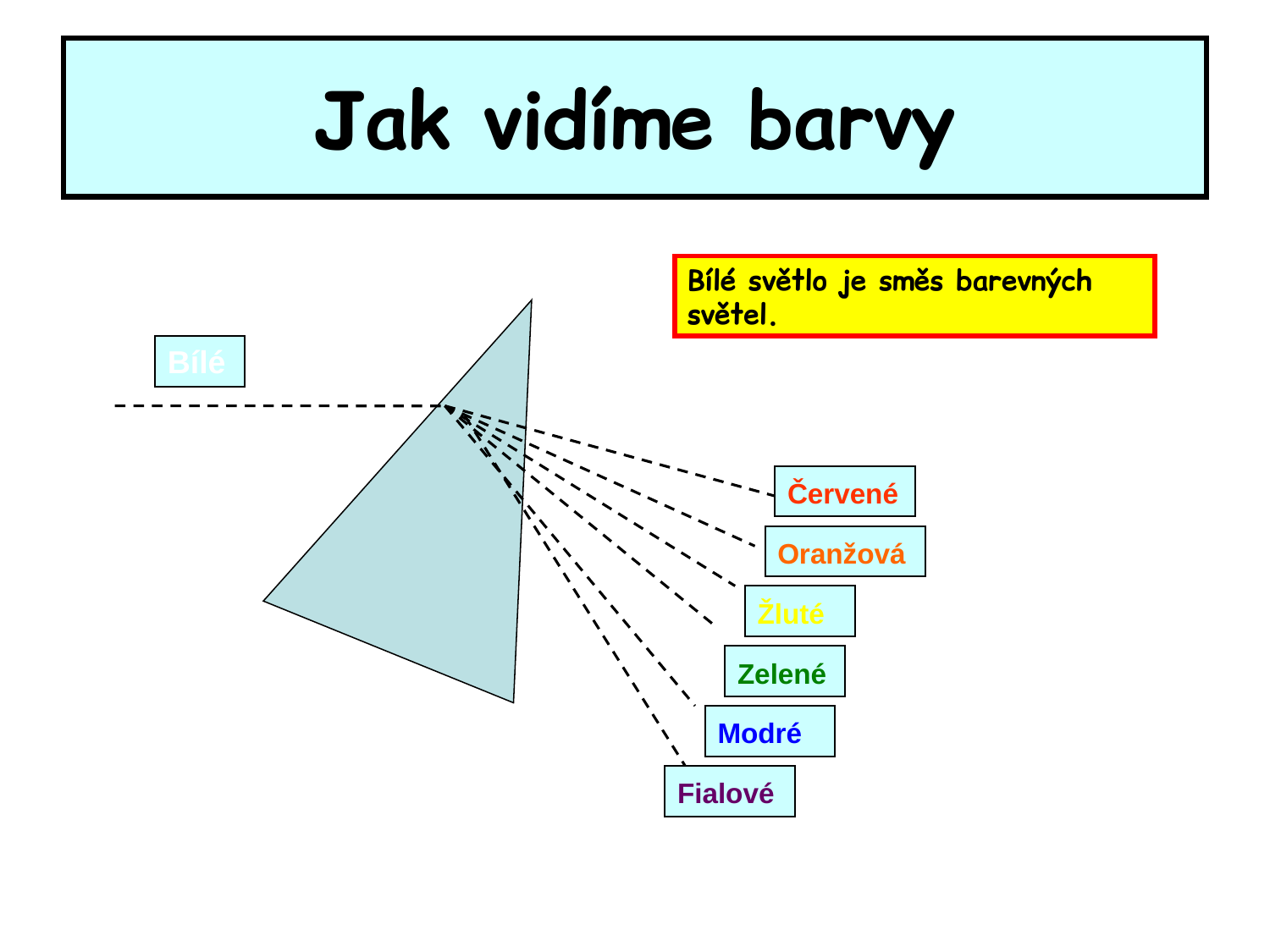

# Jak vidíme barvy
Bílé světlo je směs barevných světel.

Bílé

Červené
Oranžová
Žluté
Zelené
Modré
Fialové